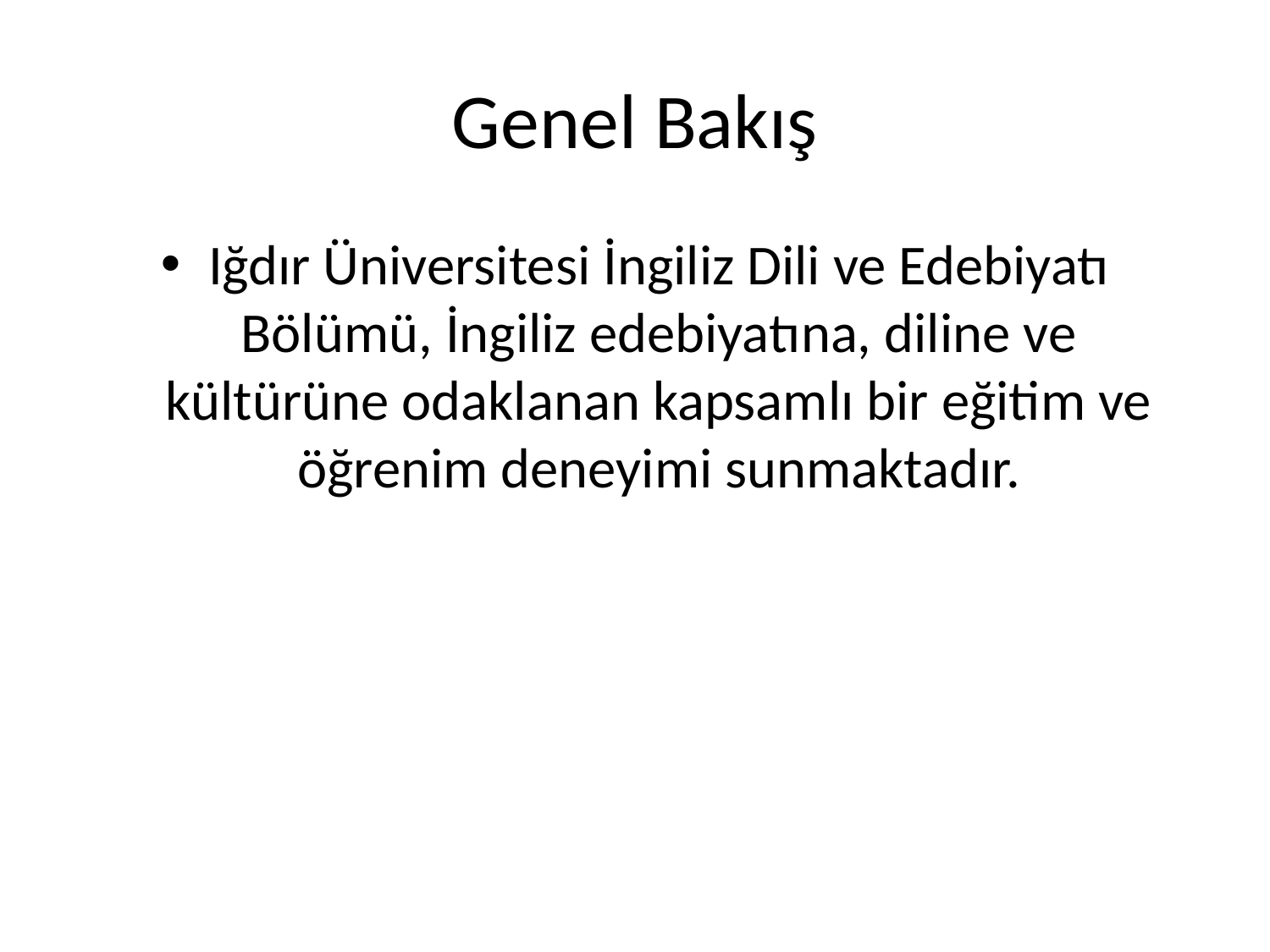

# Genel Bakış
Iğdır Üniversitesi İngiliz Dili ve Edebiyatı Bölümü, İngiliz edebiyatına, diline ve kültürüne odaklanan kapsamlı bir eğitim ve öğrenim deneyimi sunmaktadır.